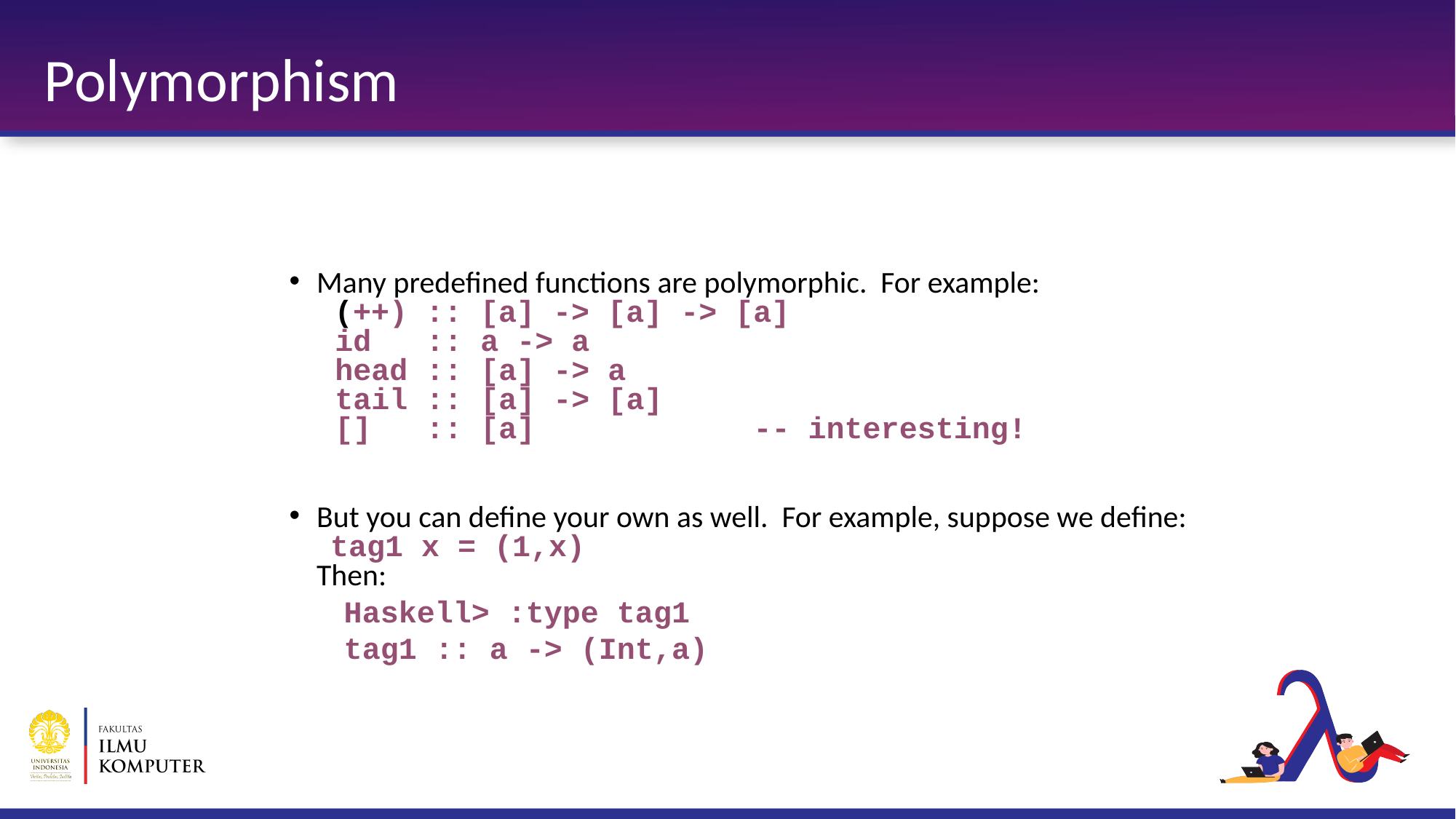

# Polymorphism
Many predefined functions are polymorphic.  For example:
 (++) :: [a] -> [a] -> [a]
 id   :: a -> a
 head :: [a] -> a
 tail :: [a] -> [a]
 []   :: [a]            -- interesting!

But you can define your own as well.  For example, suppose we define:
  tag1 x = (1,x)
Then:
Haskell> :type tag1
tag1 :: a -> (Int,a)